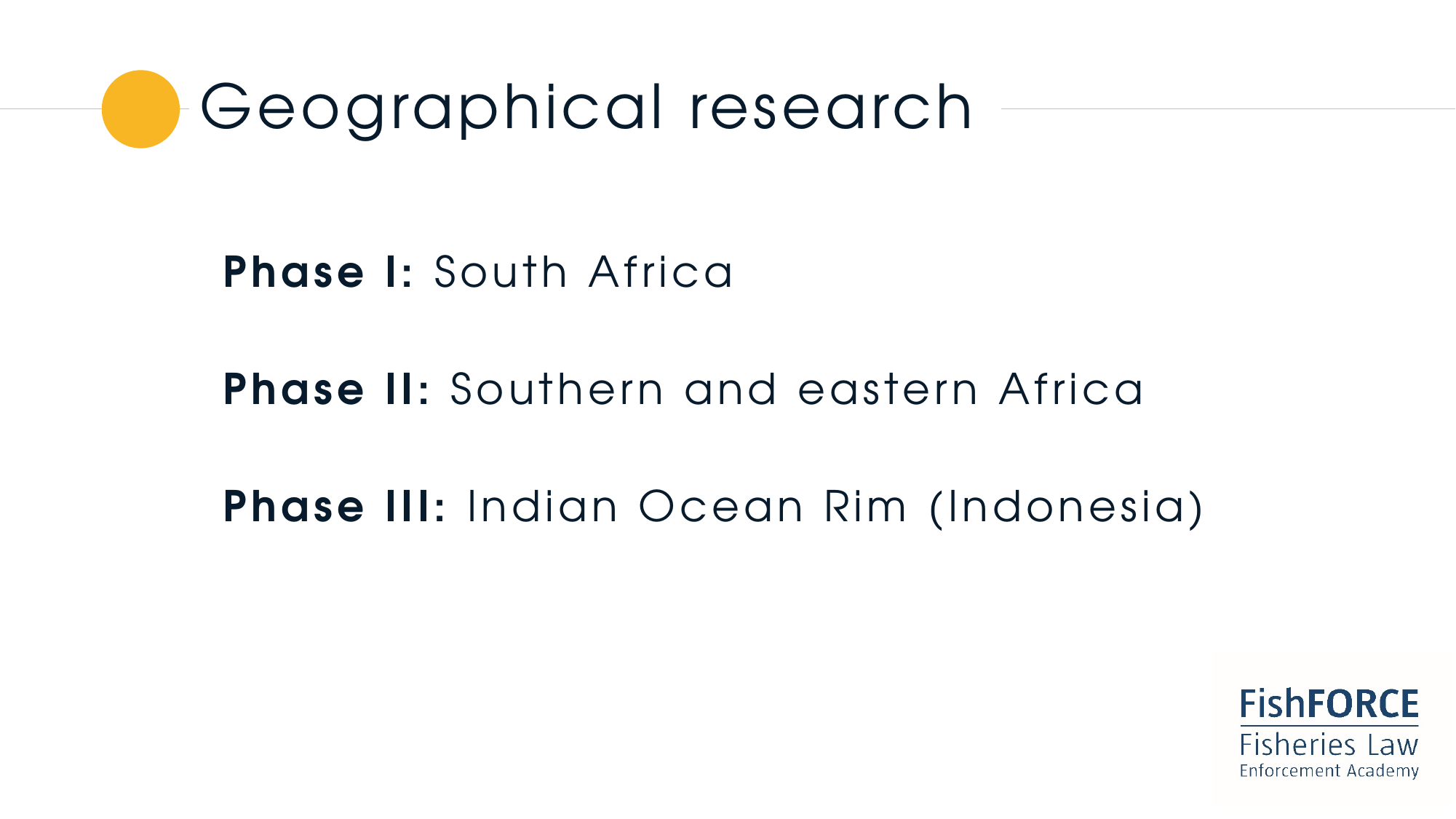

# Geographical research
Phase I: South Africa
Phase II: Southern and eastern Africa
Phase III: Indian Ocean Rim (Indonesia)